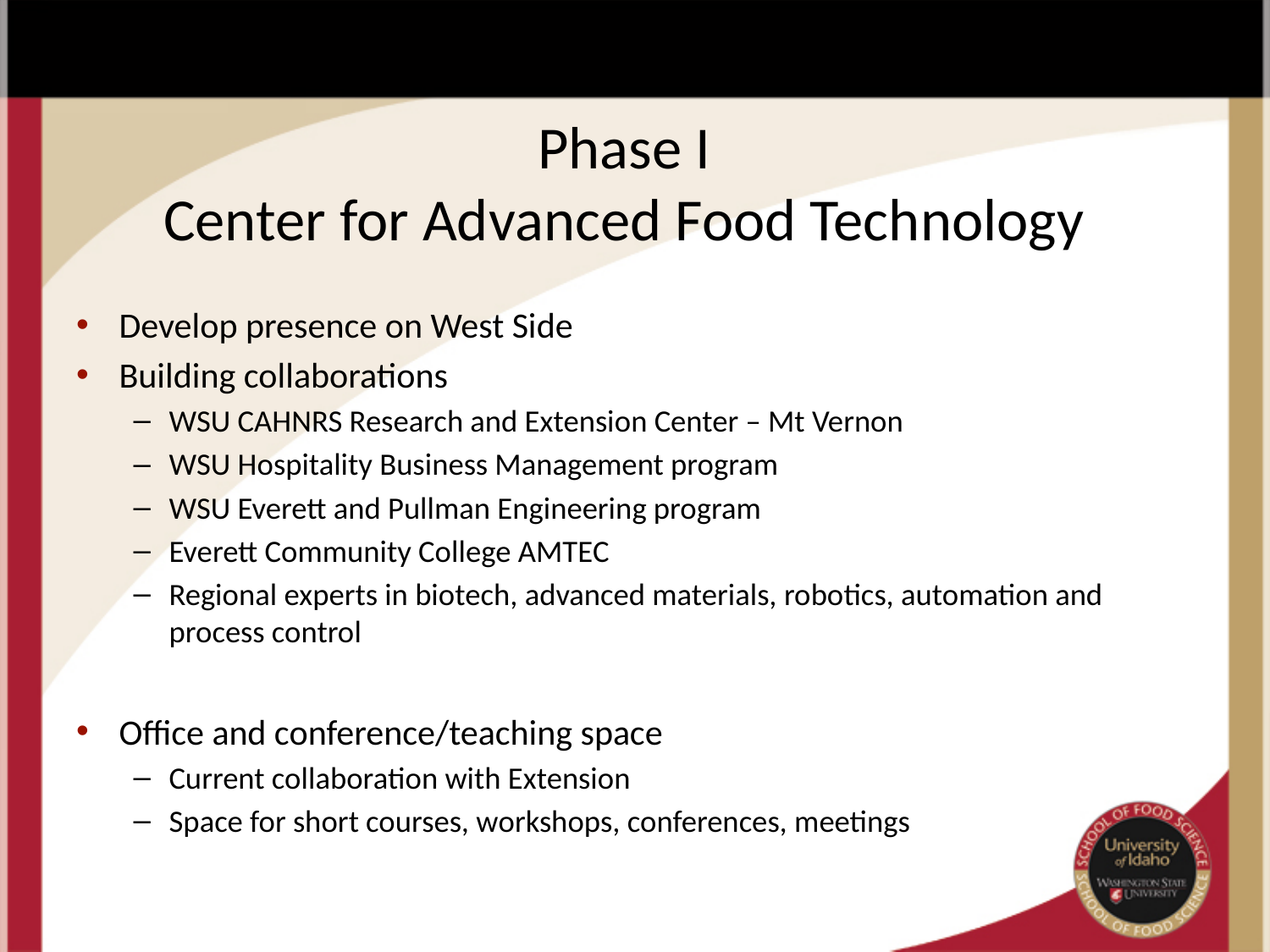

# Phase I Center for Advanced Food Technology
Develop presence on West Side
Building collaborations
WSU CAHNRS Research and Extension Center – Mt Vernon
WSU Hospitality Business Management program
WSU Everett and Pullman Engineering program
Everett Community College AMTEC
Regional experts in biotech, advanced materials, robotics, automation and process control

Office and conference/teaching space
Current collaboration with Extension
Space for short courses, workshops, conferences, meetings